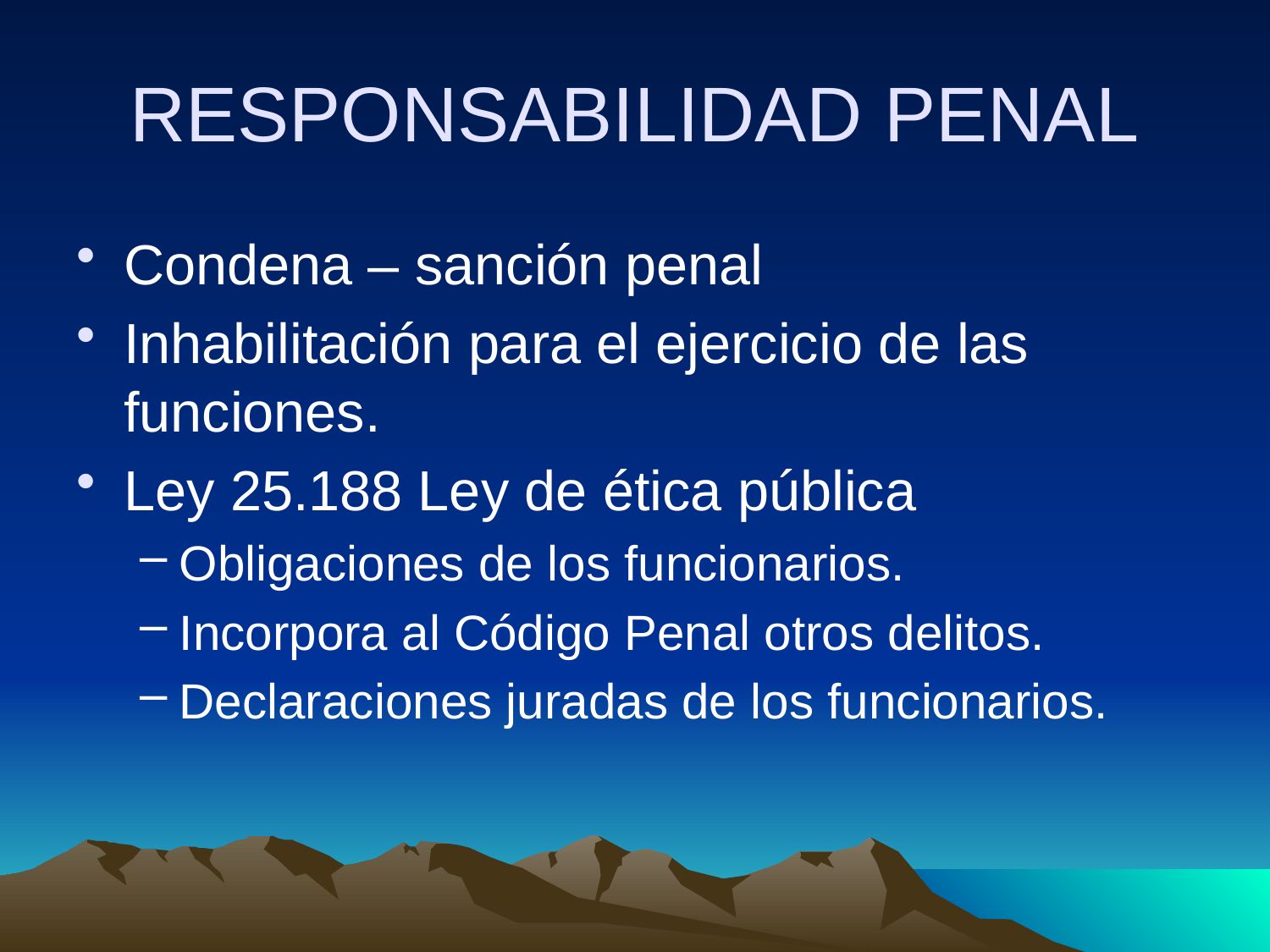

# RESPONSABILIDAD PENAL
Condena – sanción penal
Inhabilitación para el ejercicio de las funciones.
Ley 25.188 Ley de ética pública
Obligaciones de los funcionarios.
Incorpora al Código Penal otros delitos.
Declaraciones juradas de los funcionarios.